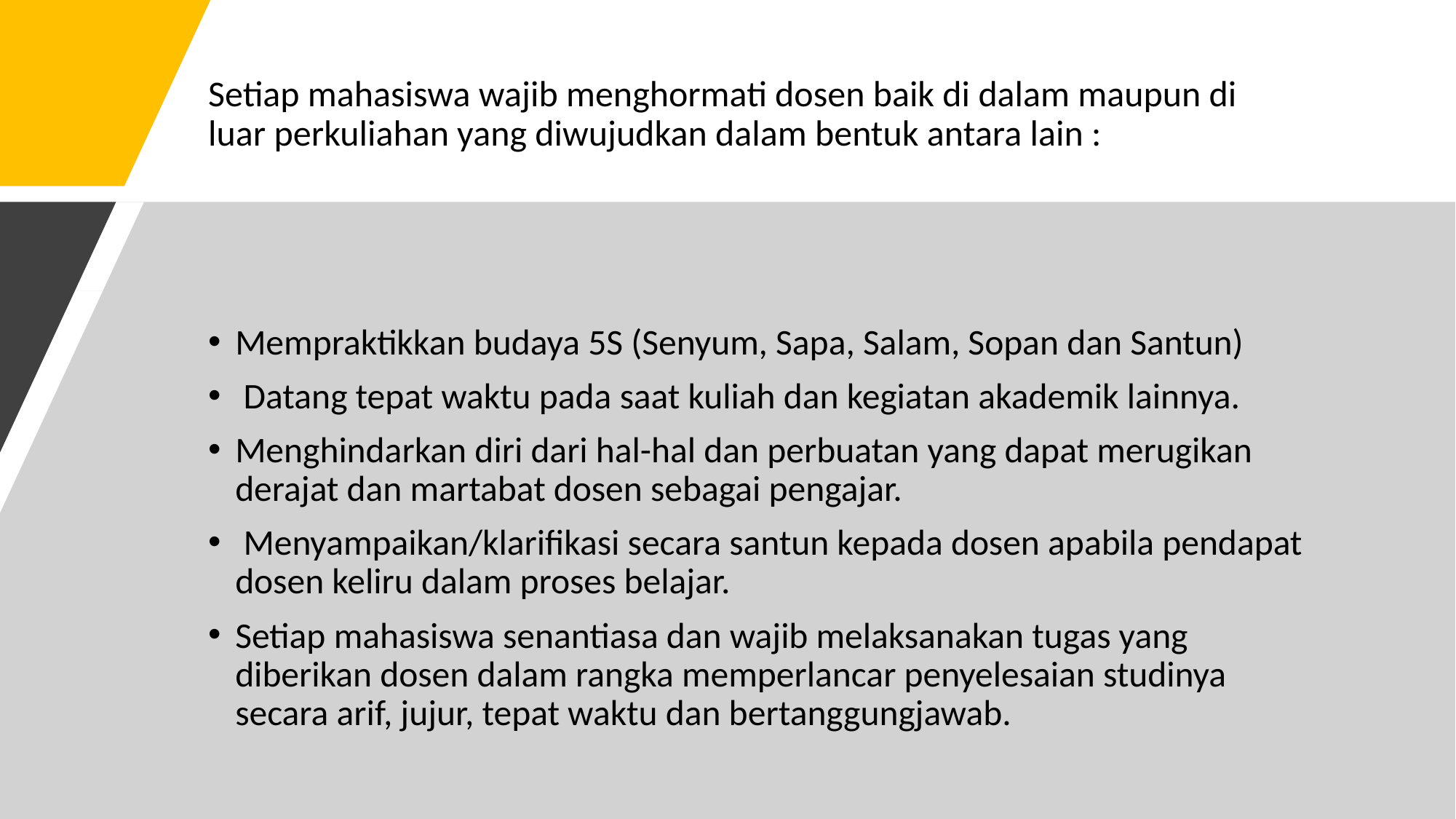

# Setiap mahasiswa wajib menghormati dosen baik di dalam maupun di luar perkuliahan yang diwujudkan dalam bentuk antara lain :

Mempraktikkan budaya 5S (Senyum, Sapa, Salam, Sopan dan Santun)
 Datang tepat waktu pada saat kuliah dan kegiatan akademik lainnya.
Menghindarkan diri dari hal-hal dan perbuatan yang dapat merugikan derajat dan martabat dosen sebagai pengajar.
 Menyampaikan/klarifikasi secara santun kepada dosen apabila pendapat dosen keliru dalam proses belajar.
Setiap mahasiswa senantiasa dan wajib melaksanakan tugas yang diberikan dosen dalam rangka memperlancar penyelesaian studinya secara arif, jujur, tepat waktu dan bertanggungjawab.